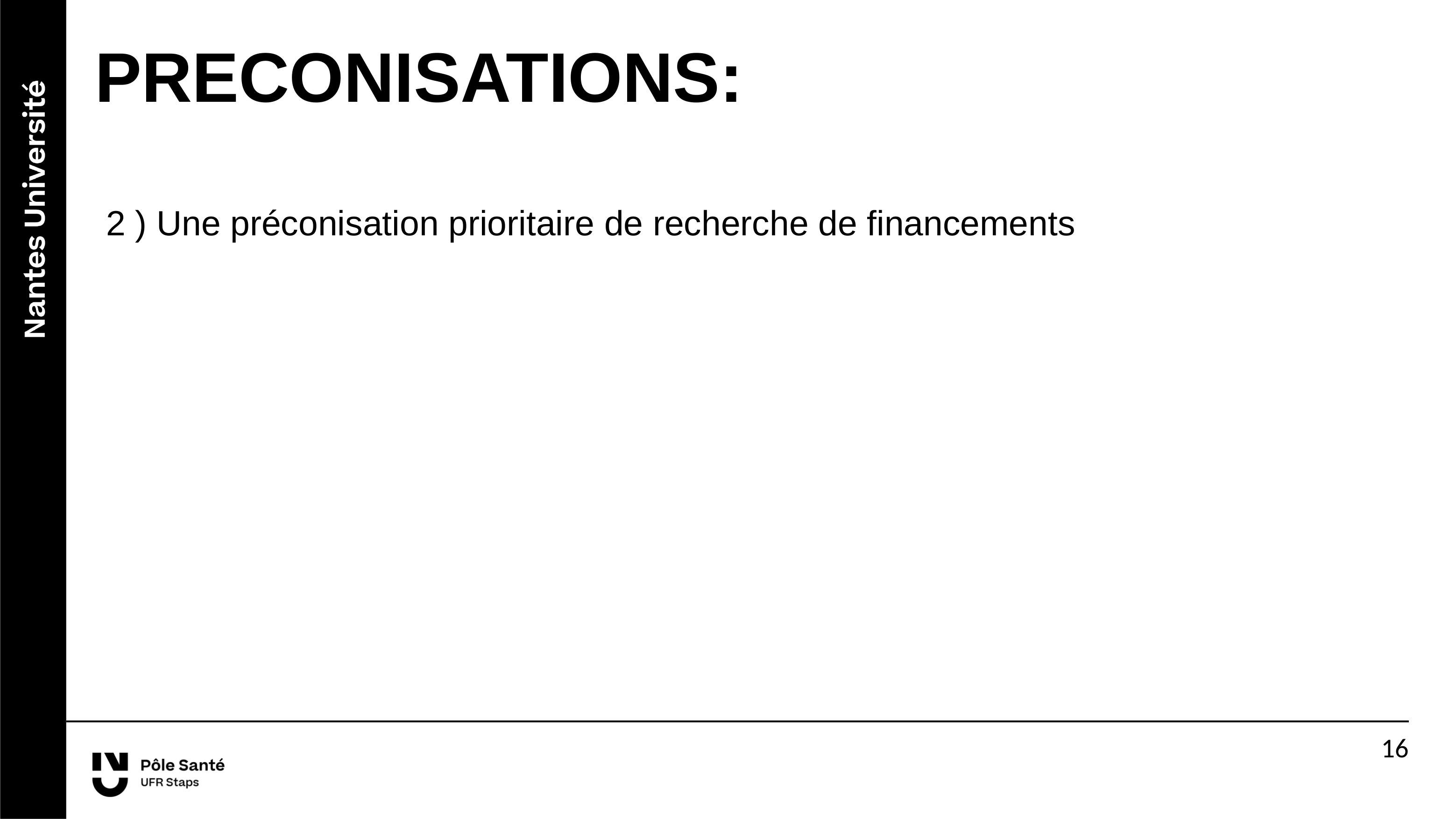

# PRECONISATIONS:

2 ) Une préconisation prioritaire de recherche de financements